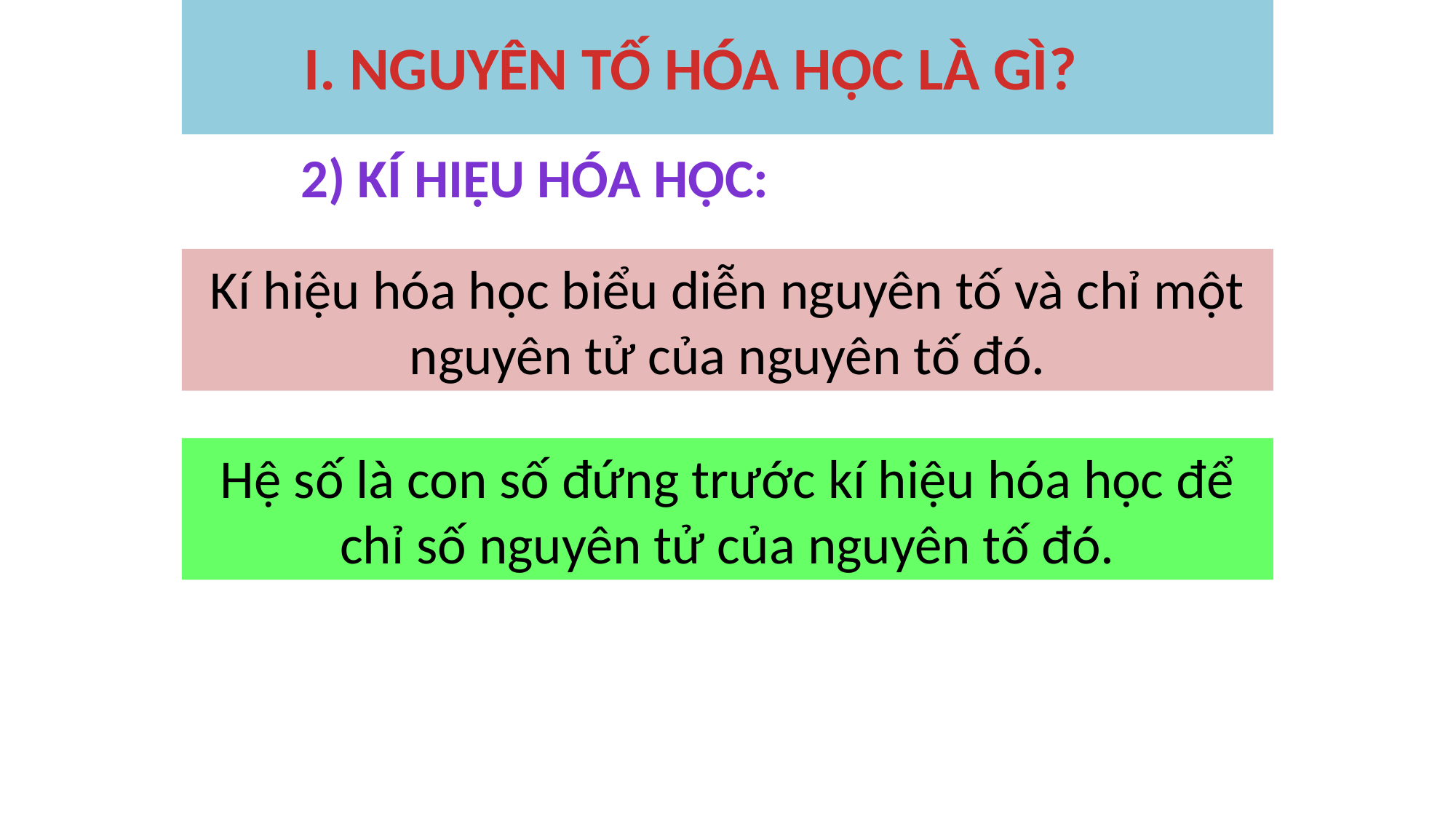

I. NGUYÊN TỐ HÓA HỌC LÀ GÌ?
2) Kí hiệu hóa học:
Kí hiệu hóa học biểu diễn nguyên tố và chỉ một nguyên tử của nguyên tố đó.
Hệ số là con số đứng trước kí hiệu hóa học để chỉ số nguyên tử của nguyên tố đó.